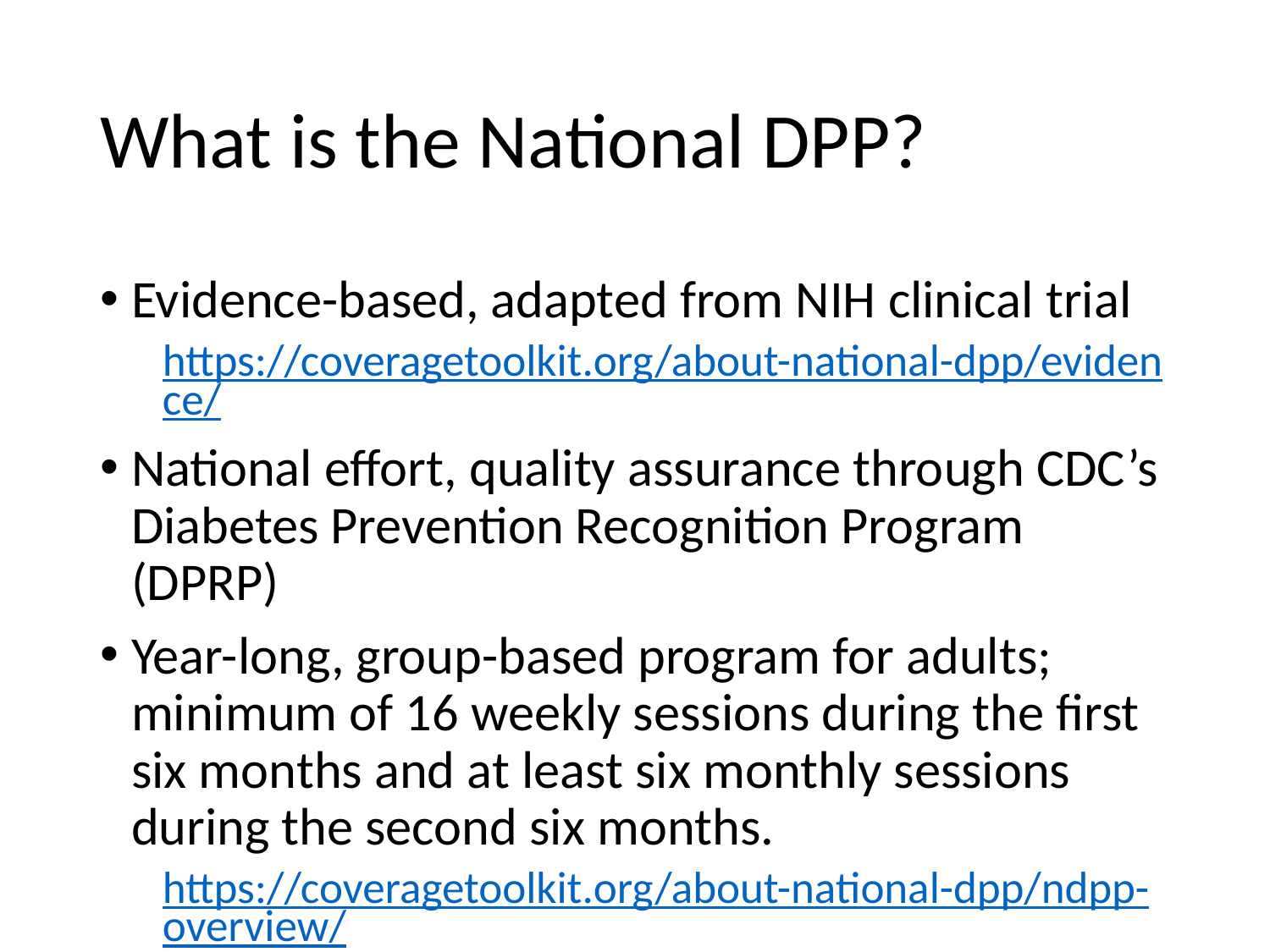

# What is the National DPP?
Evidence-based, adapted from NIH clinical trial
https://coveragetoolkit.org/about-national-dpp/evidence/
National effort, quality assurance through CDC’s Diabetes Prevention Recognition Program (DPRP)
Year-long, group-based program for adults; minimum of 16 weekly sessions during the first six months and at least six monthly sessions during the second six months.
https://coveragetoolkit.org/about-national-dpp/ndpp-overview/